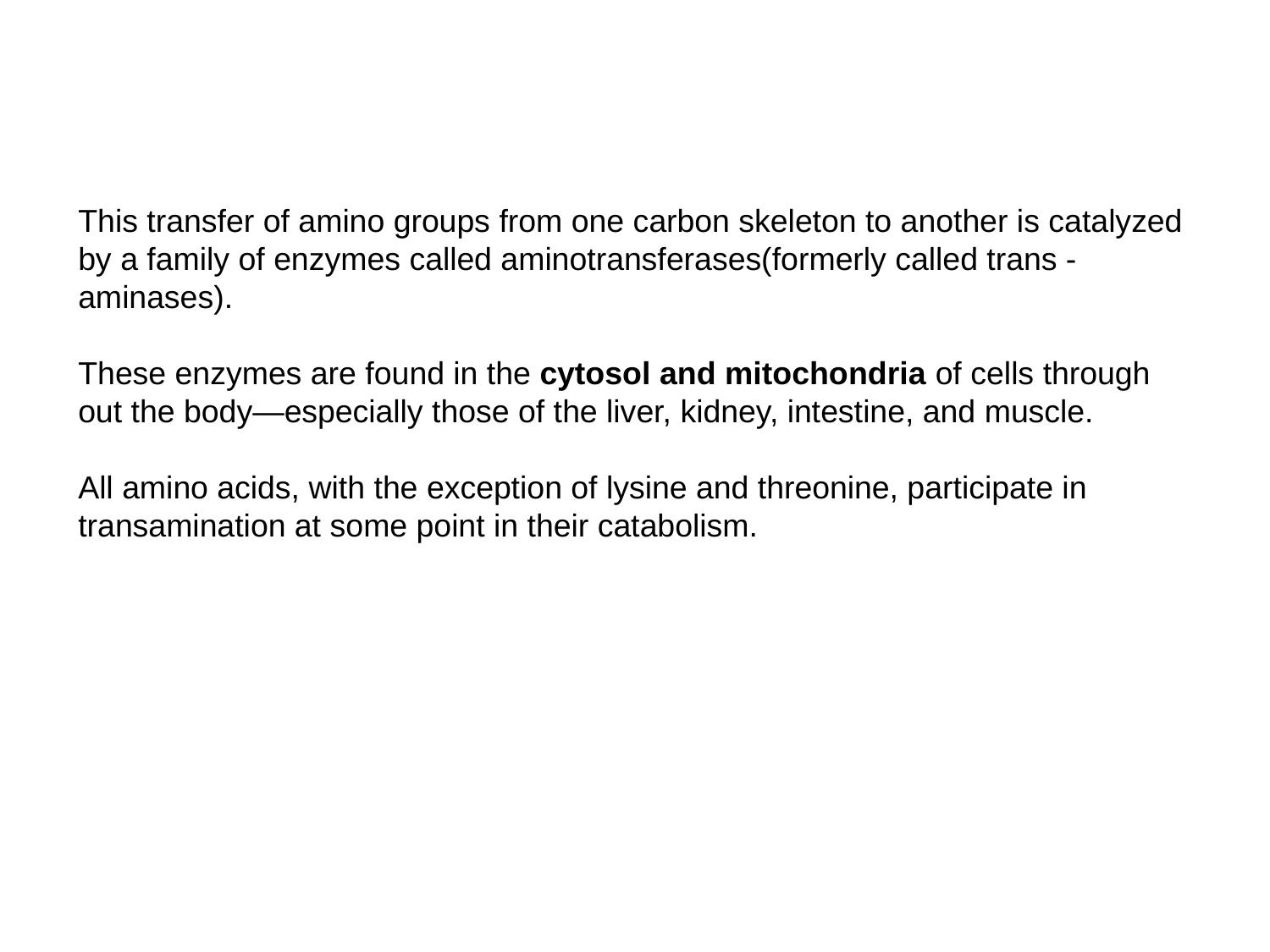

This transfer of amino groups from one carbon skeleton to another is catalyzed by a family of enzymes called aminotransferases(formerly called trans -aminases).

These enzymes are found in the cytosol and mitochondria of cells through  out the body—especially those of the liver, kidney, intestine, and muscle.

All amino acids, with the exception of lysine and threonine, participate in transamination at some point in their catabolism.